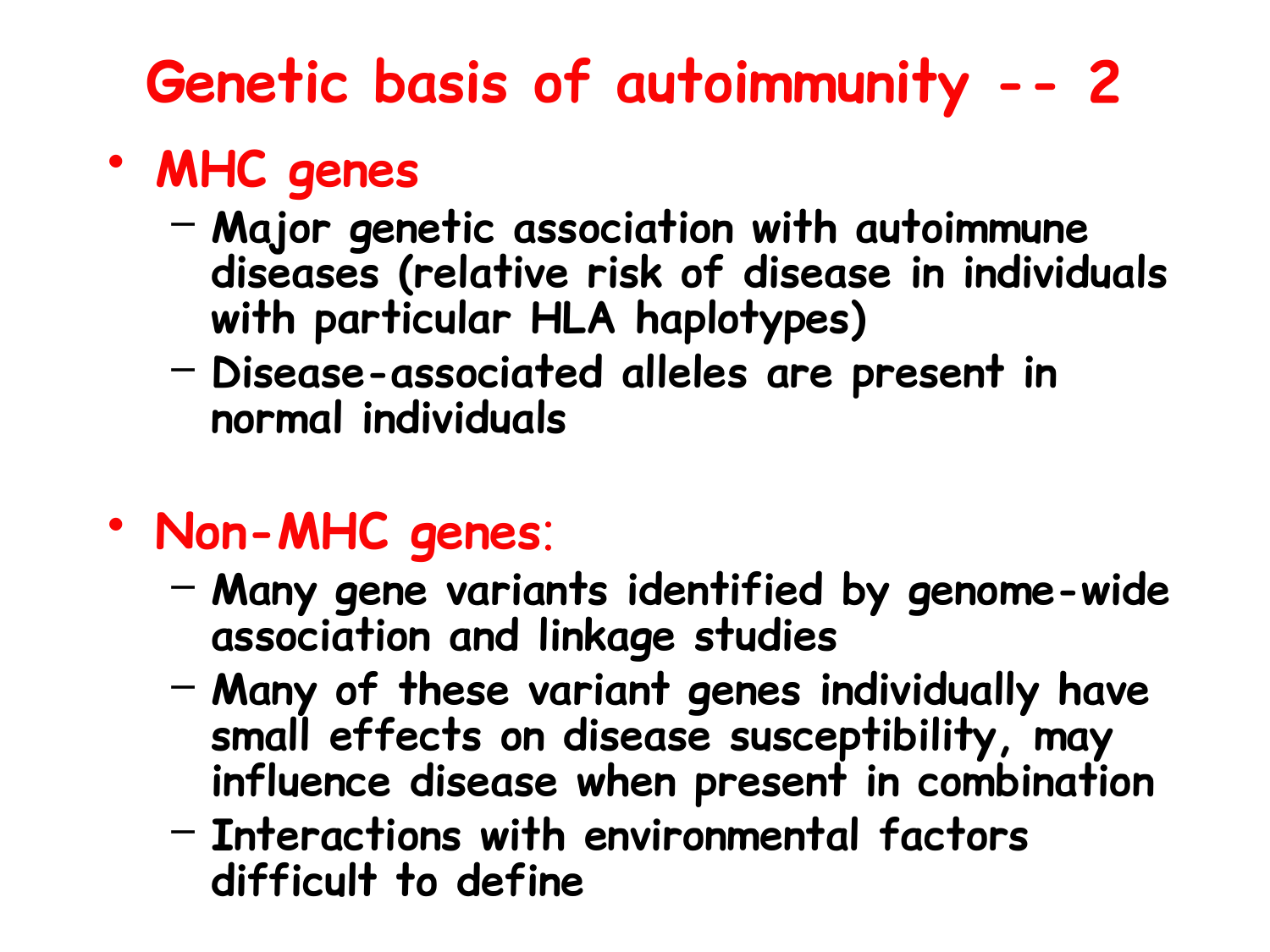

Genetic basis of autoimmunity -- 2
MHC genes
Major genetic association with autoimmune diseases (relative risk of disease in individuals with particular HLA haplotypes)
Disease-associated alleles are present in normal individuals

Non-MHC genes:
Many gene variants identified by genome-wide association and linkage studies
Many of these variant genes individually have small effects on disease susceptibility, may influence disease when present in combination
Interactions with environmental factors difficult to define